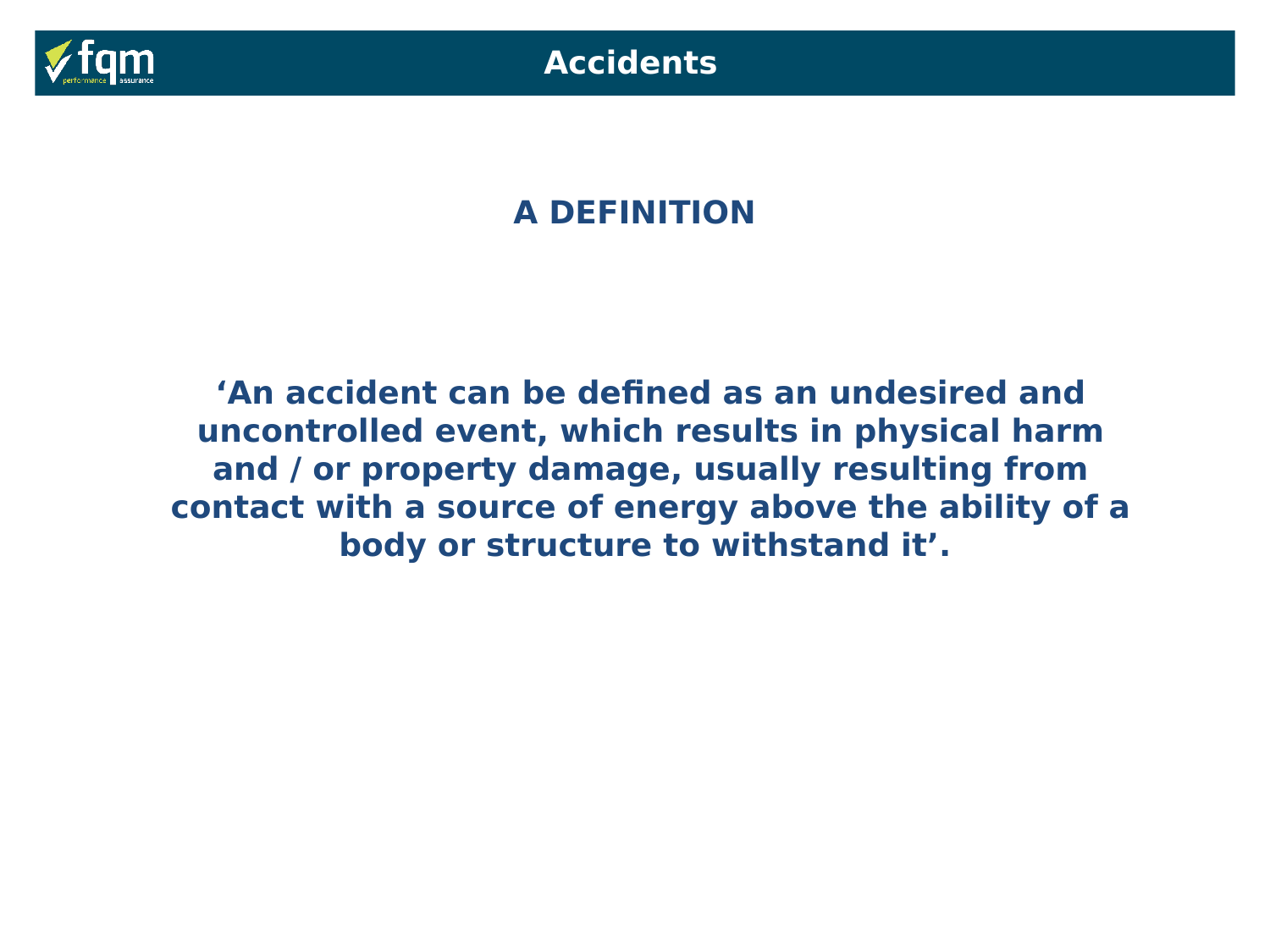

Accidents
A DEFINITION
‘An accident can be defined as an undesired and uncontrolled event, which results in physical harm and / or property damage, usually resulting from contact with a source of energy above the ability of a body or structure to withstand it’.